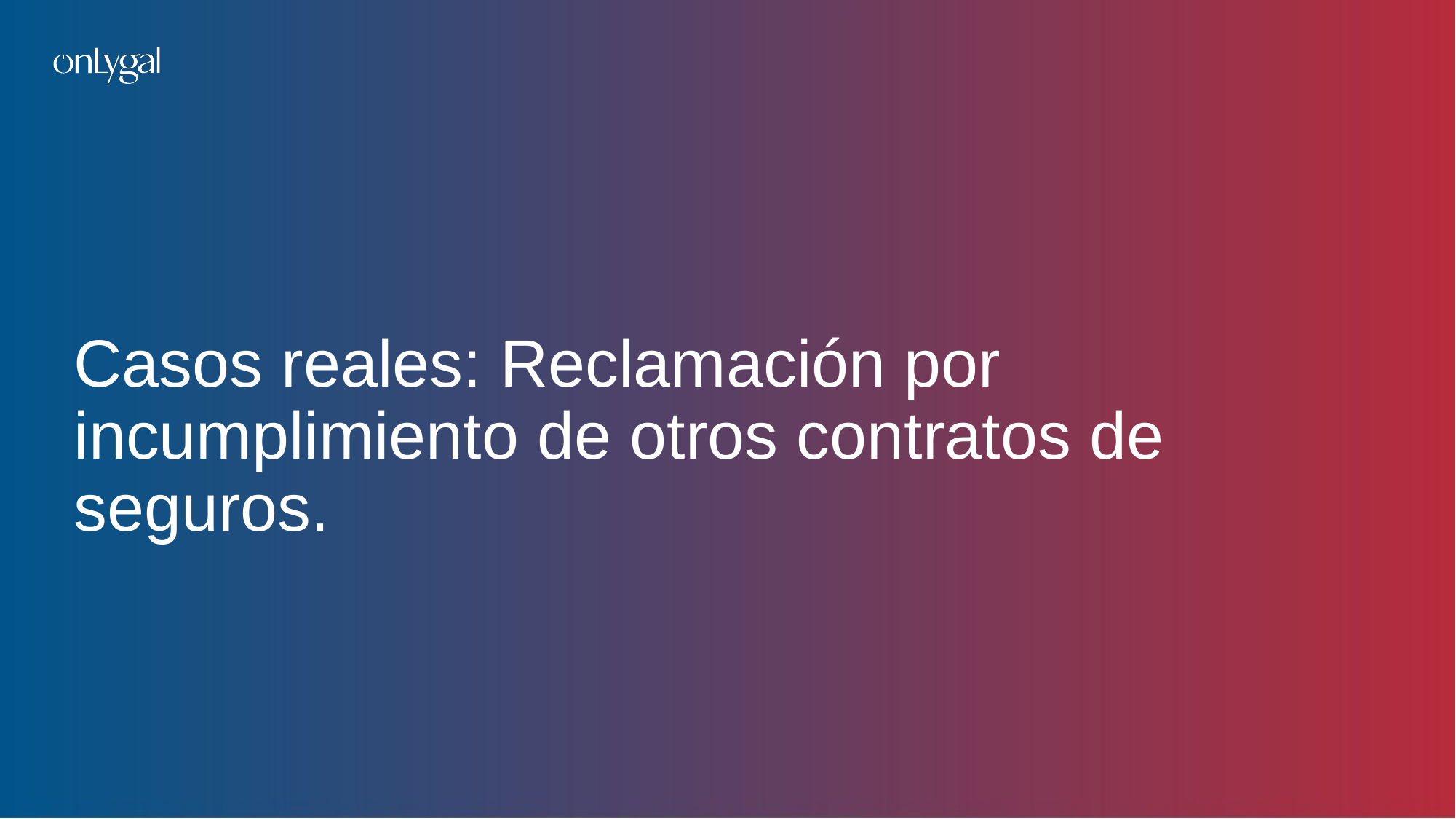

Casos reales: Reclamación por incumplimiento de otros contratos de seguros.